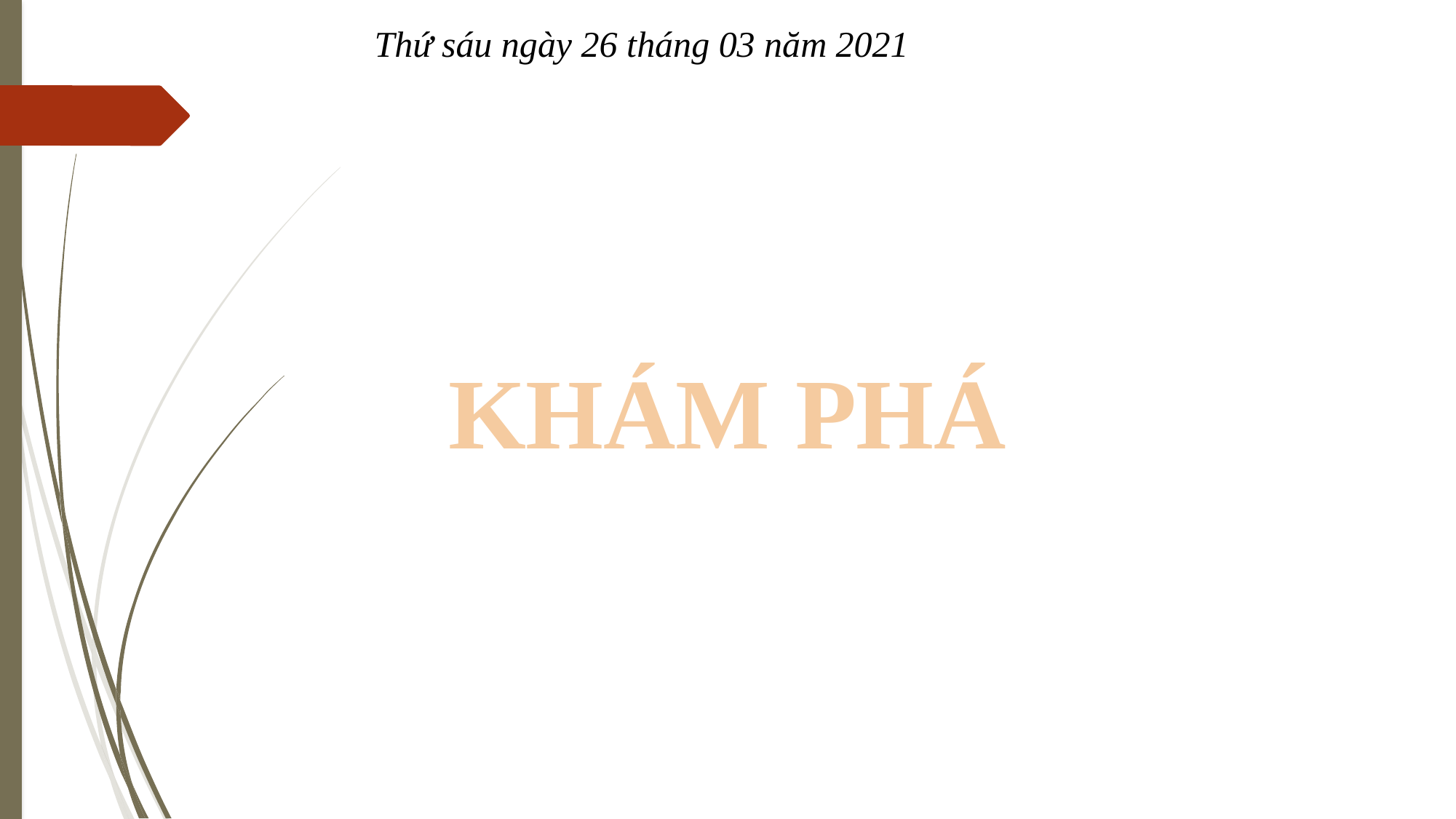

Thứ sáu ngày 26 tháng 03 năm 2021

KHÁM PHÁ